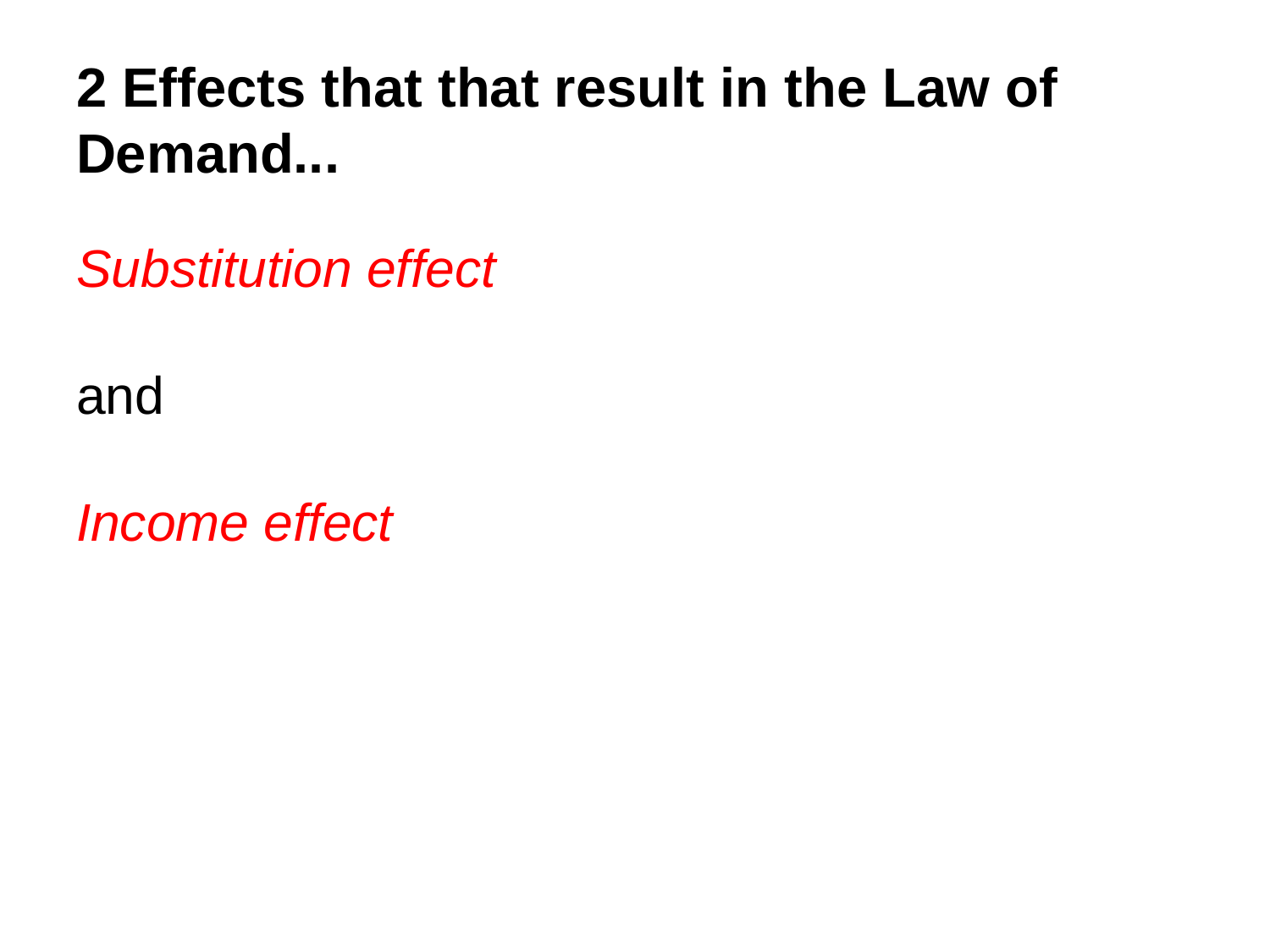

# 2 Effects that that result in the Law of Demand...
Substitution effect

and

Income effect